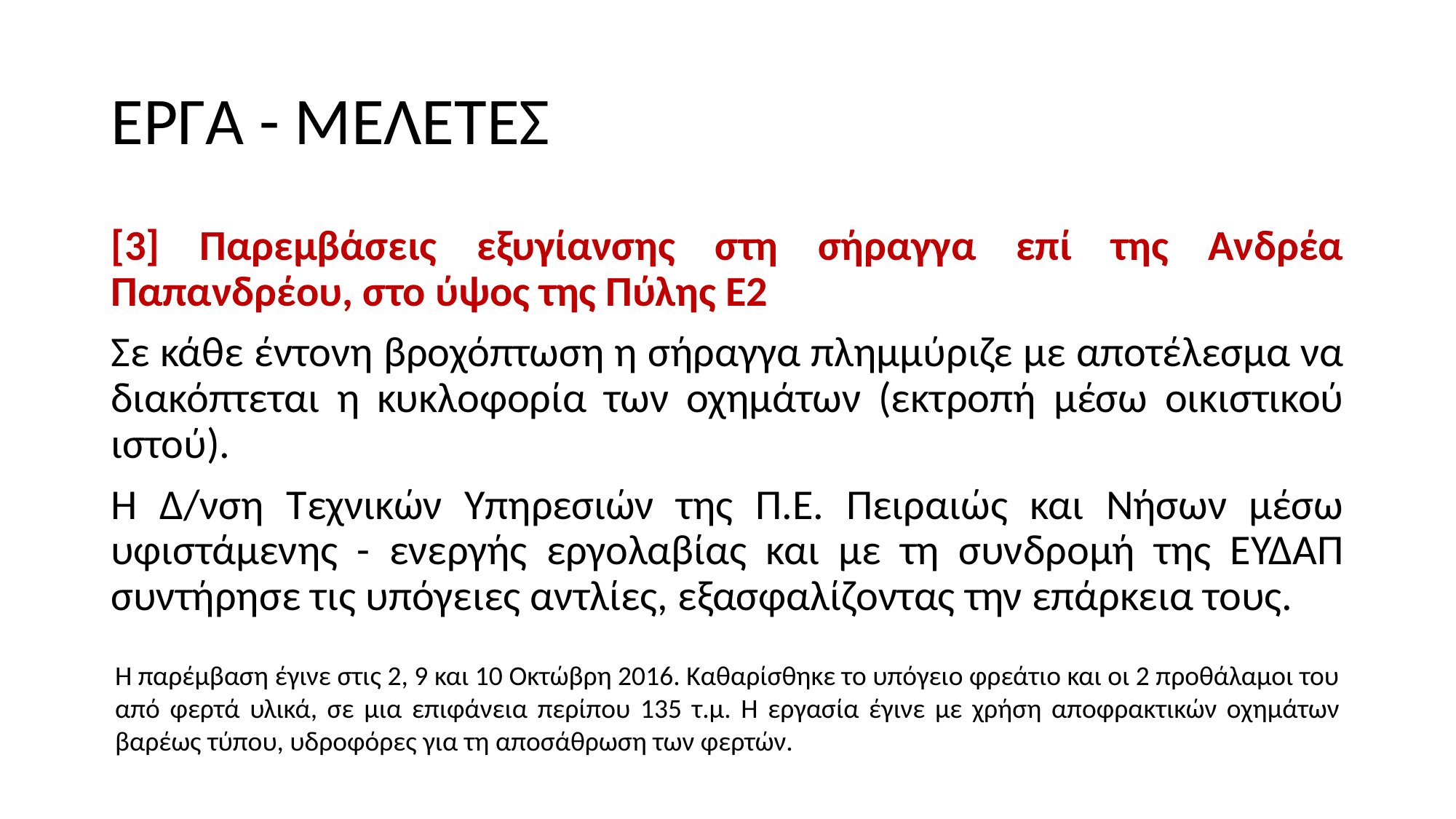

# ΕΡΓΑ - ΜΕΛΕΤΕΣ
[3] Παρεμβάσεις εξυγίανσης στη σήραγγα επί της Ανδρέα Παπανδρέου, στο ύψος της Πύλης Ε2
Σε κάθε έντονη βροχόπτωση η σήραγγα πλημμύριζε με αποτέλεσμα να διακόπτεται η κυκλοφορία των οχημάτων (εκτροπή μέσω οικιστικού ιστού).
Η Δ/νση Τεχνικών Υπηρεσιών της Π.Ε. Πειραιώς και Νήσων μέσω υφιστάμενης - ενεργής εργολαβίας και με τη συνδρομή της ΕΥΔΑΠ συντήρησε τις υπόγειες αντλίες, εξασφαλίζοντας την επάρκεια τους.

Η παρέμβαση έγινε στις 2, 9 και 10 Οκτώβρη 2016. Καθαρίσθηκε το υπόγειο φρεάτιο και οι 2 προθάλαμοι του από φερτά υλικά, σε μια επιφάνεια περίπου 135 τ.μ. Η εργασία έγινε με χρήση αποφρακτικών οχημάτων βαρέως τύπου, υδροφόρες για τη αποσάθρωση των φερτών.